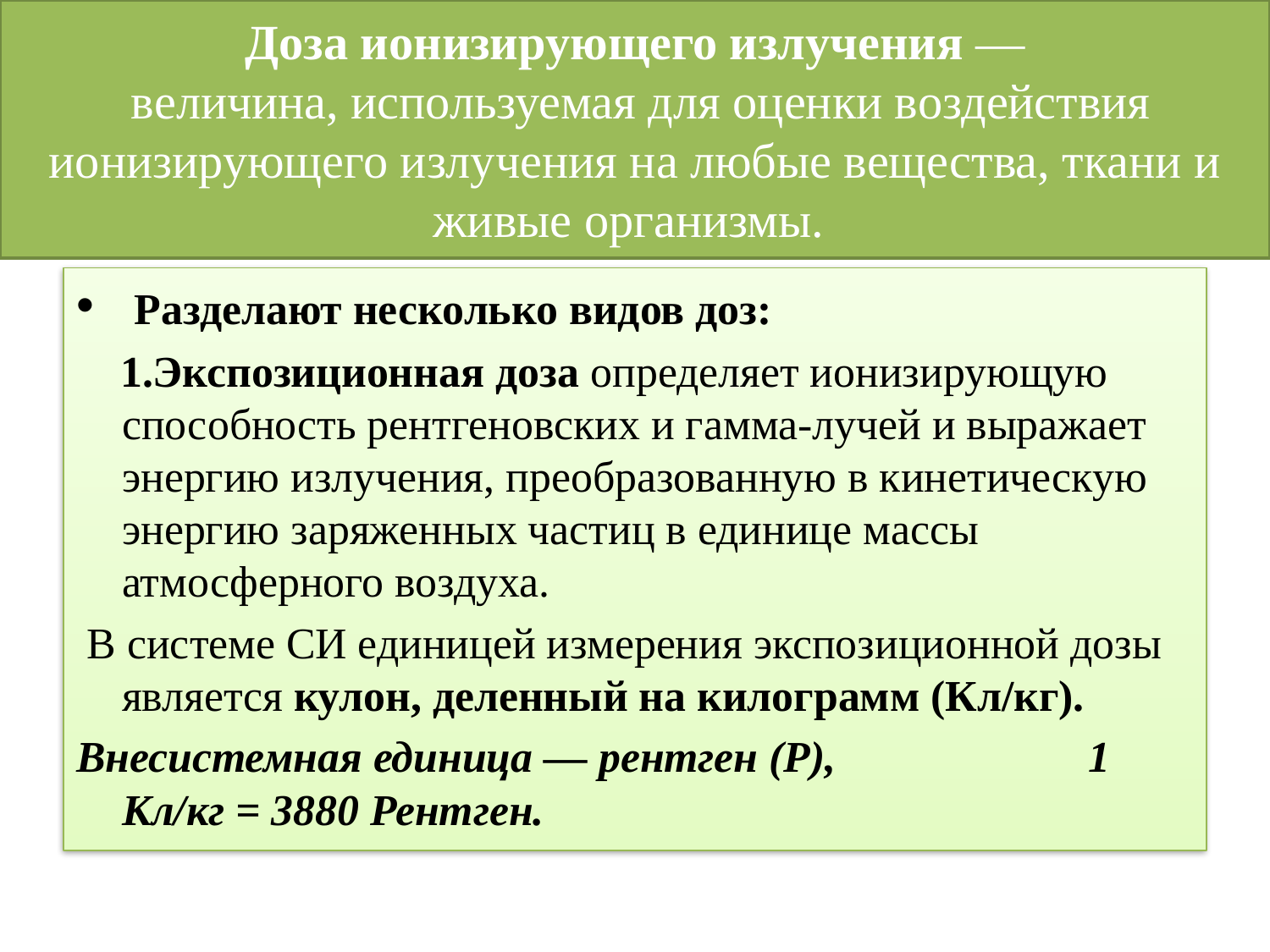

# Доза ионизирующего излучения — величина, используемая для оценки воздействия ионизирующего излучения на любые вещества, ткани и живые организмы.
 Разделают несколько видов доз:
    1.Экспозиционная доза определяет ионизирующую способность рентгеновских и гамма-лучей и выражает энергию излучения, преобразованную в кинетическую энергию заряженных частиц в единице массы атмосферного воздуха.
 В системе СИ единицей измерения экспозиционной дозы является кулон, деленный на килограмм (Кл/кг).
Внесистемная единица — рентген (Р),                       1 Кл/кг = 3880 Рентген.